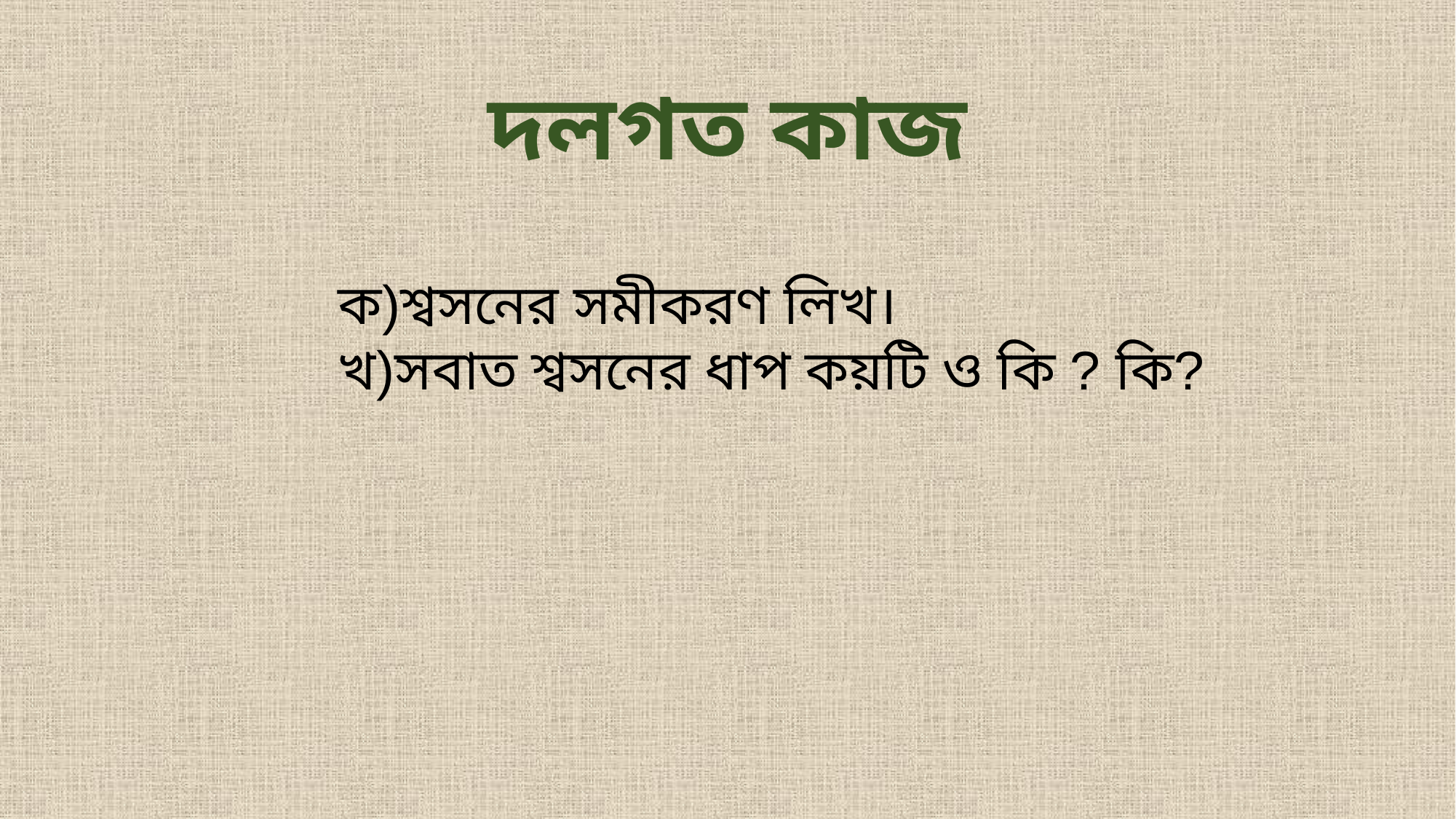

দলগত কাজ

ক)শ্বসনের সমীকরণ লিখ।
খ)সবাত শ্বসনের ধাপ কয়টি ও কি ? কি?